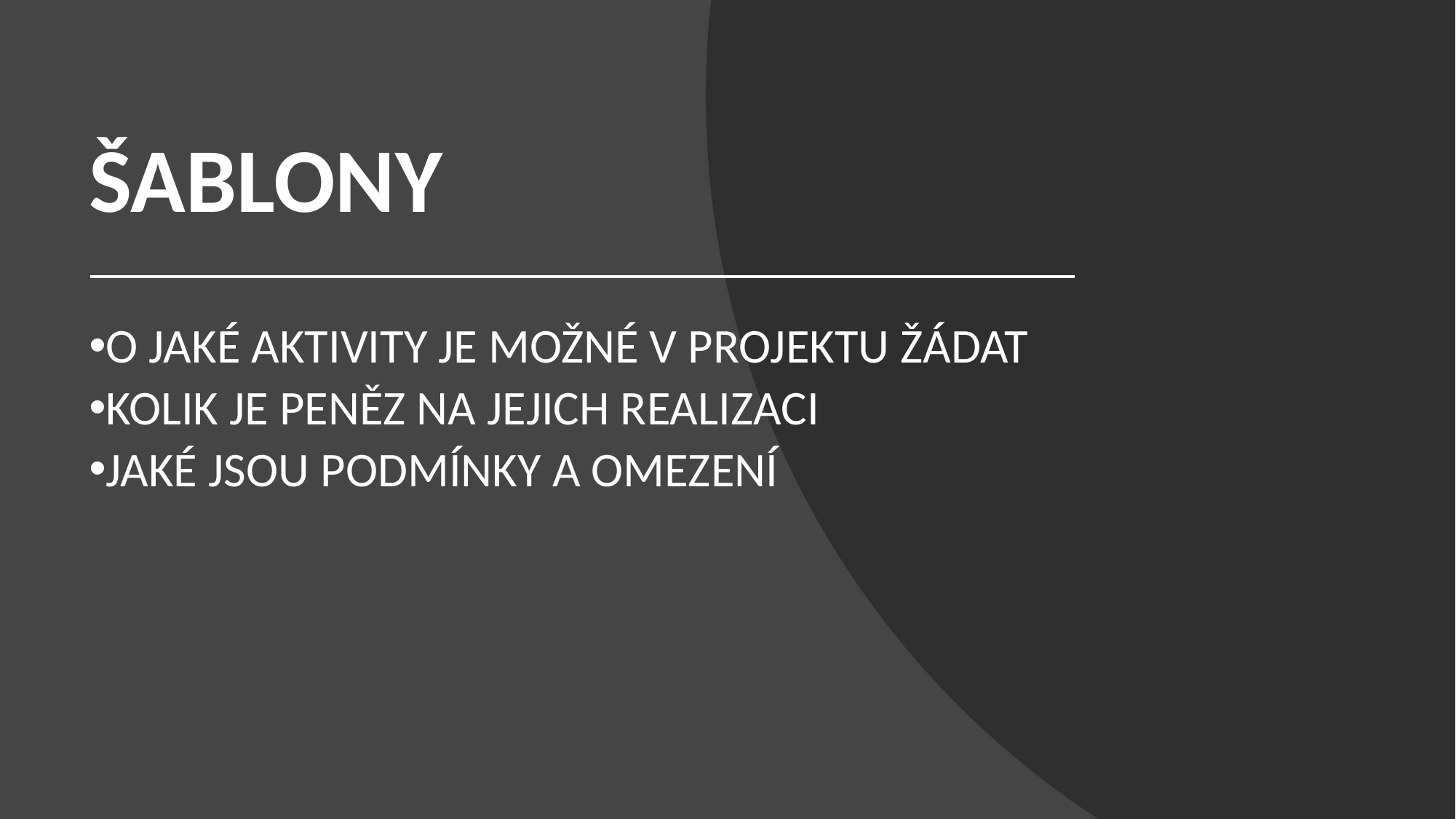

# ŠABLONY
O JAKÉ AKTIVITY JE MOŽNÉ V PROJEKTU ŽÁDAT
KOLIK JE PENĚZ NA JEJICH REALIZACI
JAKÉ JSOU PODMÍNKY A OMEZENÍ